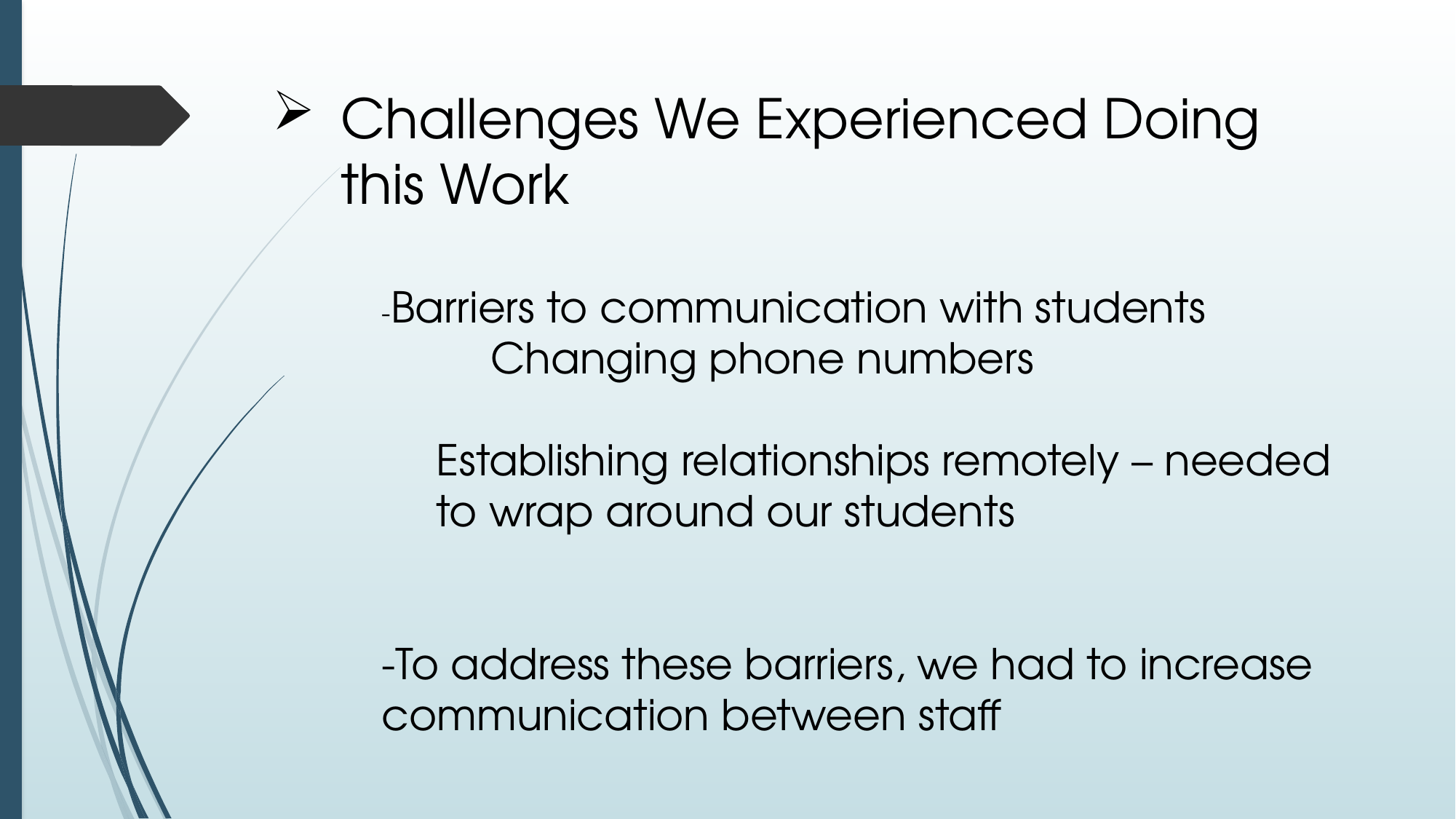

Challenges We Experienced Doing this Work

-Barriers to communication with students
	Changing phone numbers

Establishing relationships remotely – needed to wrap around our students

-To address these barriers, we had to increase communication between staff